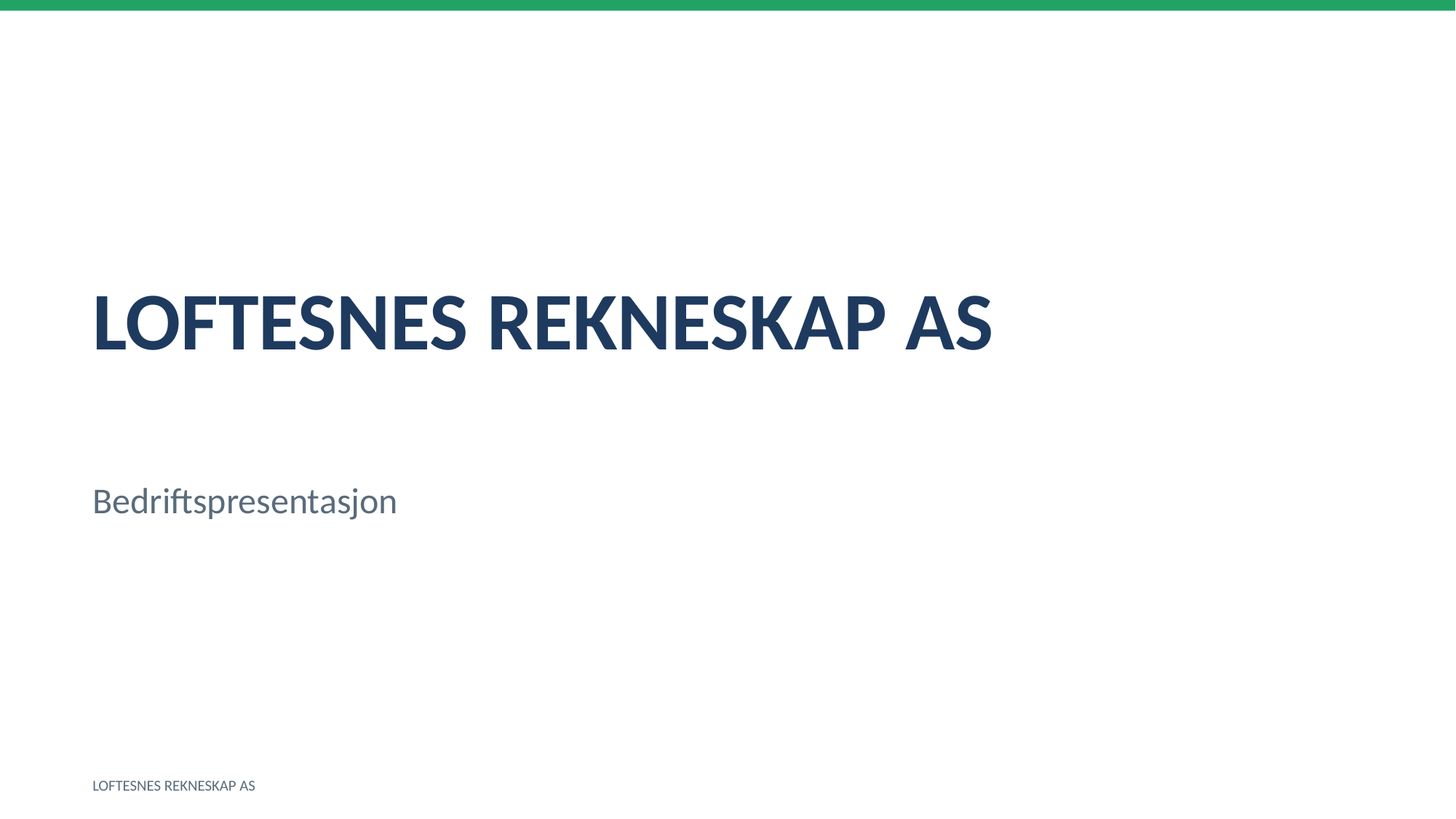

LOFTESNES REKNESKAP AS
Bedriftspresentasjon
LOFTESNES REKNESKAP AS